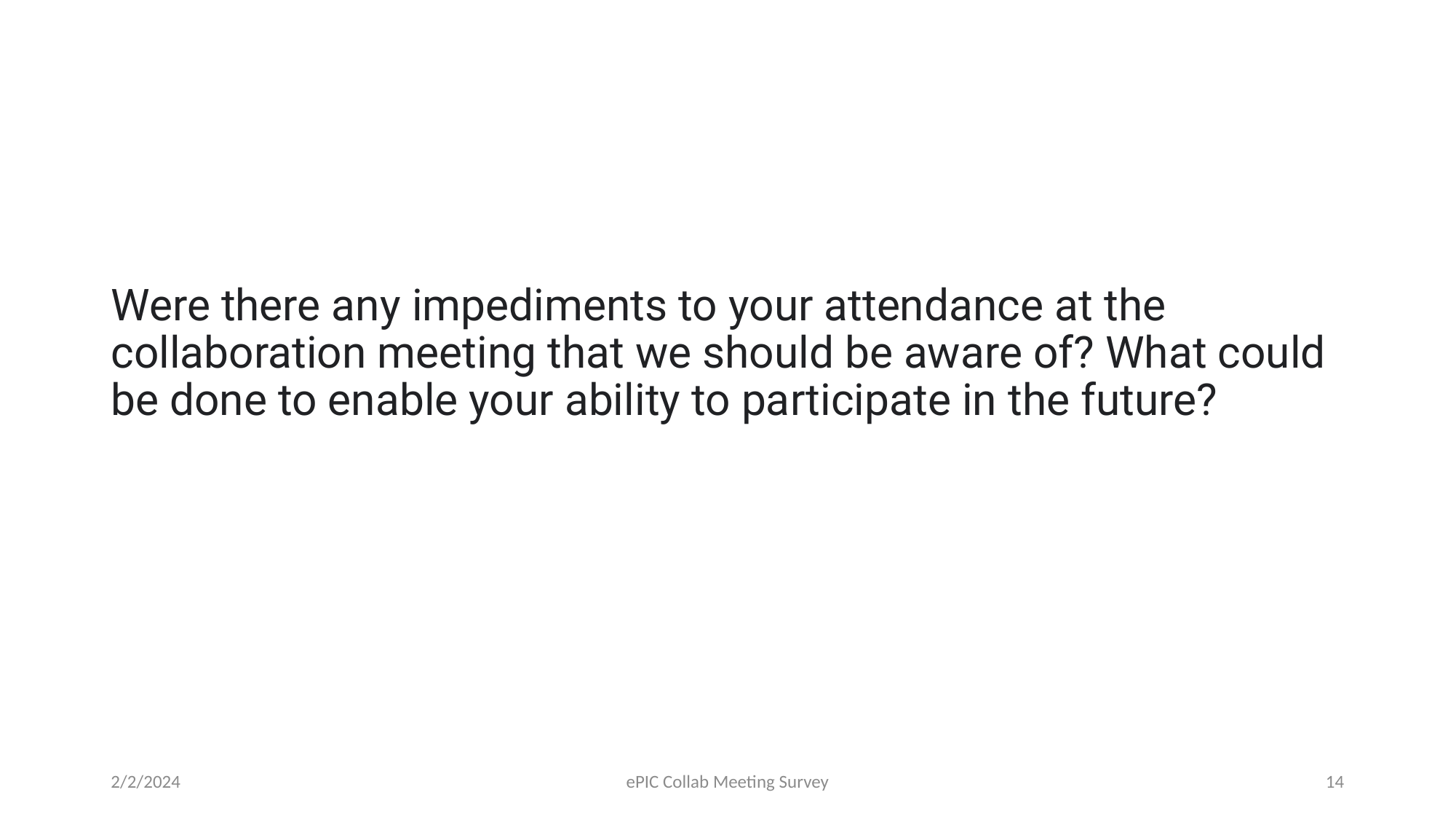

# Were there any impediments to your attendance at the collaboration meeting that we should be aware of? What could be done to enable your ability to participate in the future?
2/2/2024
ePIC Collab Meeting Survey
14